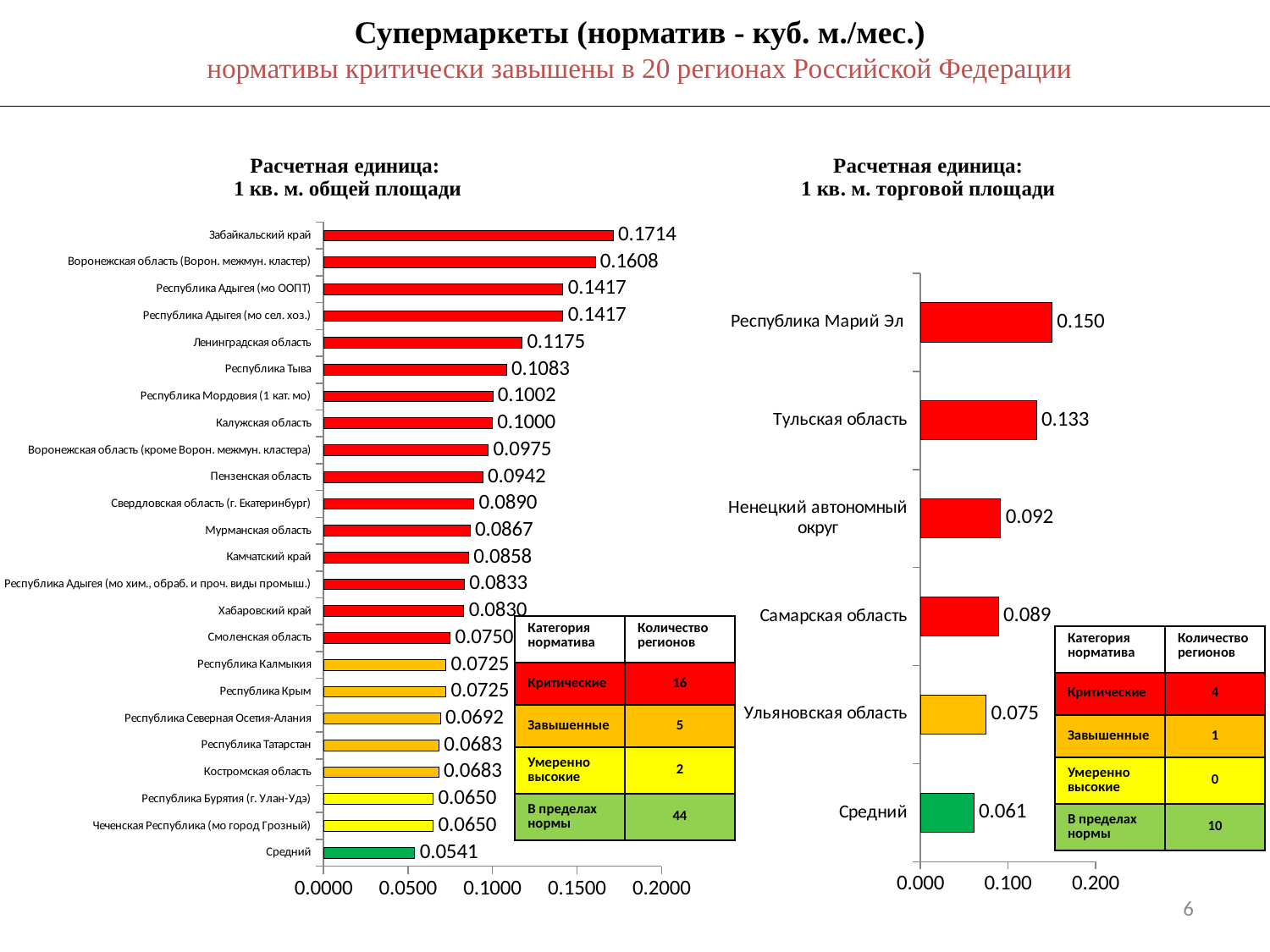

Супермаркеты (норматив - куб. м./мес.)
нормативы критически завышены в 20 регионах Российской Федерации

### Chart: Расчетная единица: 1 кв. м. общей площади

| Category | Столбец1 |
|---|---|
| Средний | 0.05405559701492536 |
| Чеченская Республика (мо город Грозный) | 0.065 |
| Республика Бурятия (г. Улан-Удэ) | 0.065 |
| Костромская область | 0.06824999999999999 |
| Республика Татарстан | 0.06833333333333333 |
| Республика Северная Осетия-Алания | 0.06916666666666667 |
| Республика Крым | 0.0725 |
| Республика Калмыкия | 0.0725 |
| Смоленская область | 0.075 |
| Хабаровский край | 0.08300833333333334 |
| Республика Адыгея (мо хим., обраб. и проч. виды промыш.) | 0.08333333333333333 |
| Камчатский край | 0.08583333333333333 |
| Мурманская область | 0.08666666666666667 |
| Свердловская область (г. Екатеринбург) | 0.08900000000000001 |
| Пензенская область | 0.09416666666666666 |
| Воронежская область (кроме Ворон. межмун. кластера) | 0.09749999999999999 |
| Калужская область | 0.09999999999999999 |
| Республика Мордовия (1 кат. мо) | 0.10016666666666667 |
| Республика Тыва | 0.10833333333333334 |
| Ленинградская область | 0.1175 |
| Республика Адыгея (мо сел. хоз.) | 0.14166666666666666 |
| Республика Адыгея (мо ООПТ) | 0.14166666666666666 |
| Воронежская область (Ворон. межмун. кластер) | 0.16083333333333333 |
| Забайкальский край | 0.17141666666666666 |

### Chart: Расчетная единица:
1 кв. м. торговой площади

| Category | Столбец1 |
|---|---|
| Средний | 0.06112222222222223 |
| Ульяновская область | 0.075 |
| Самарская область | 0.08916666666666667 |
| Ненецкий автономный округ | 0.09166666666666667 |
| Тульская область | 0.1325 |
| Республика Марий Эл  | 0.15 |
| Категория норматива | Количество регионов |
| --- | --- |
| Критические | 16 |
| Завышенные | 5 |
| Умеренно высокие | 2 |
| В пределах нормы | 44 |
| Категория норматива | Количество регионов |
| --- | --- |
| Критические | 4 |
| Завышенные | 1 |
| Умеренно высокие | 0 |
| В пределах нормы | 10 |
6